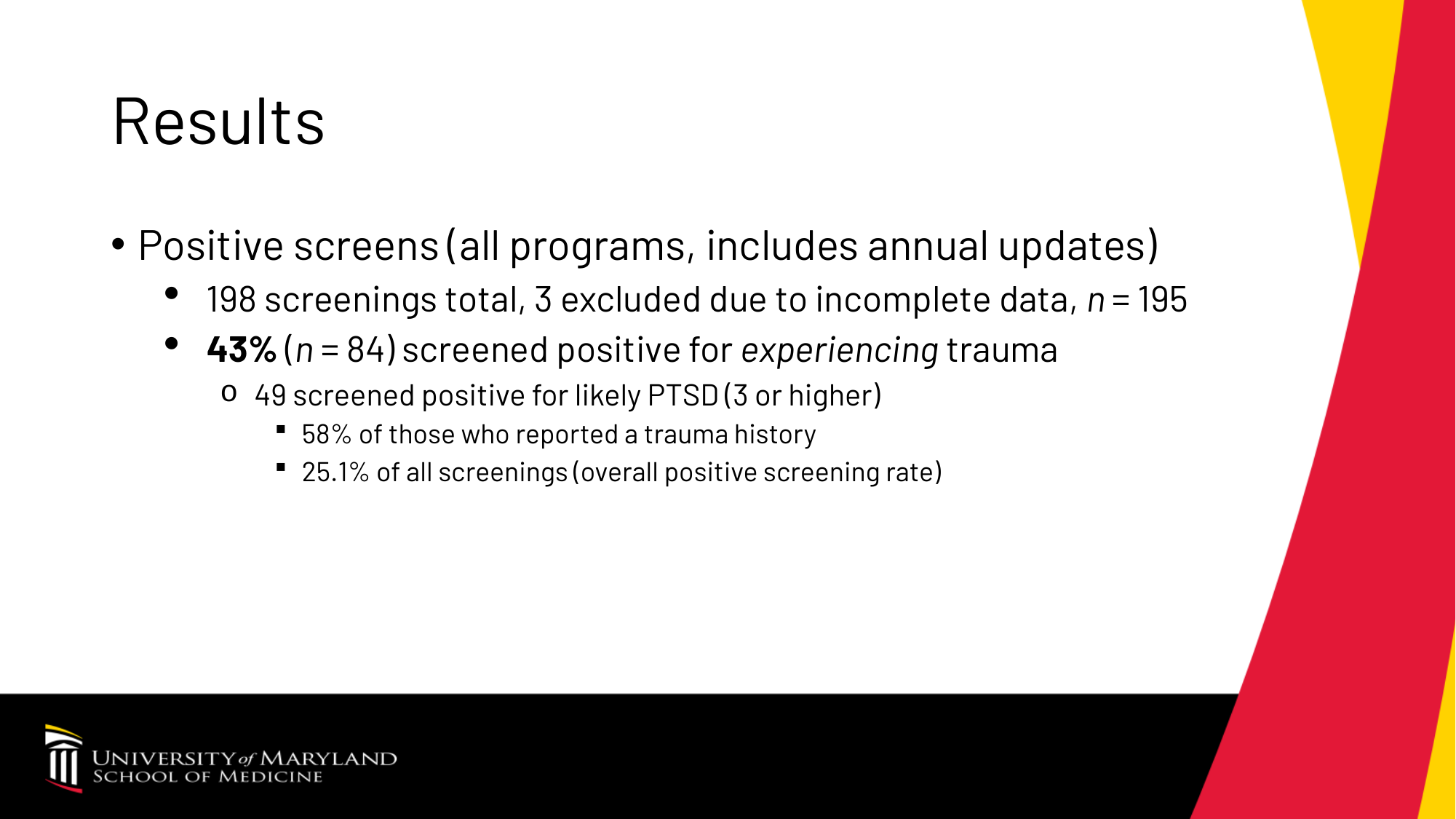

# Results
Positive screens (all programs, includes annual updates)
198 screenings total, 3 excluded due to incomplete data, n = 195
43% (n = 84) screened positive for experiencing trauma
49 screened positive for likely PTSD (3 or higher)
58% of those who reported a trauma history
25.1% of all screenings (overall positive screening rate)